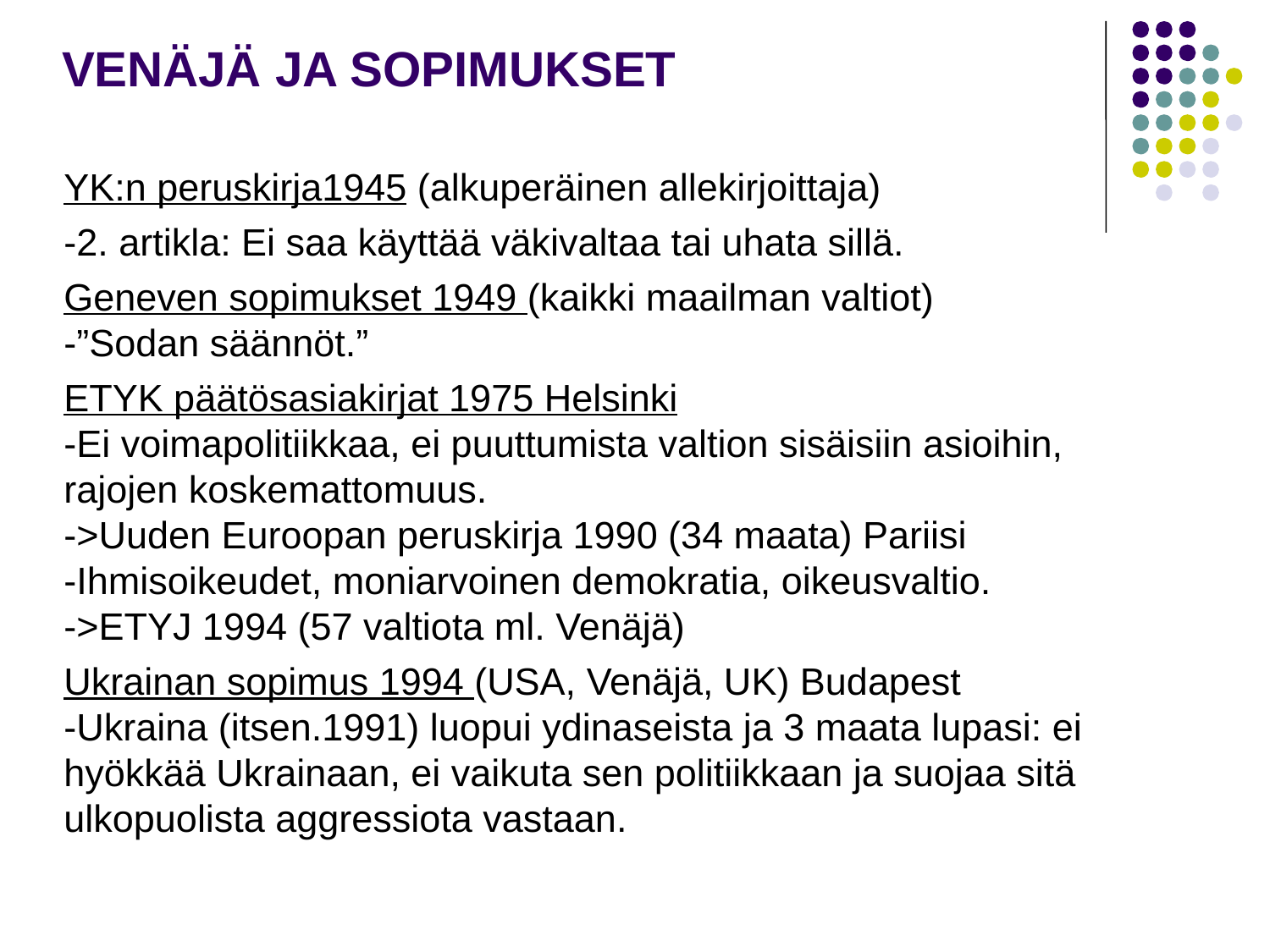

# VENÄJÄ JA SOPIMUKSET
YK:n peruskirja1945 (alkuperäinen allekirjoittaja)
-2. artikla: Ei saa käyttää väkivaltaa tai uhata sillä.
Geneven sopimukset 1949 (kaikki maailman valtiot)
-”Sodan säännöt.”
ETYK päätösasiakirjat 1975 Helsinki
-Ei voimapolitiikkaa, ei puuttumista valtion sisäisiin asioihin, rajojen koskemattomuus.
->Uuden Euroopan peruskirja 1990 (34 maata) Pariisi
-Ihmisoikeudet, moniarvoinen demokratia, oikeusvaltio.
->ETYJ 1994 (57 valtiota ml. Venäjä)
Ukrainan sopimus 1994 (USA, Venäjä, UK) Budapest
-Ukraina (itsen.1991) luopui ydinaseista ja 3 maata lupasi: ei hyökkää Ukrainaan, ei vaikuta sen politiikkaan ja suojaa sitä ulkopuolista aggressiota vastaan.